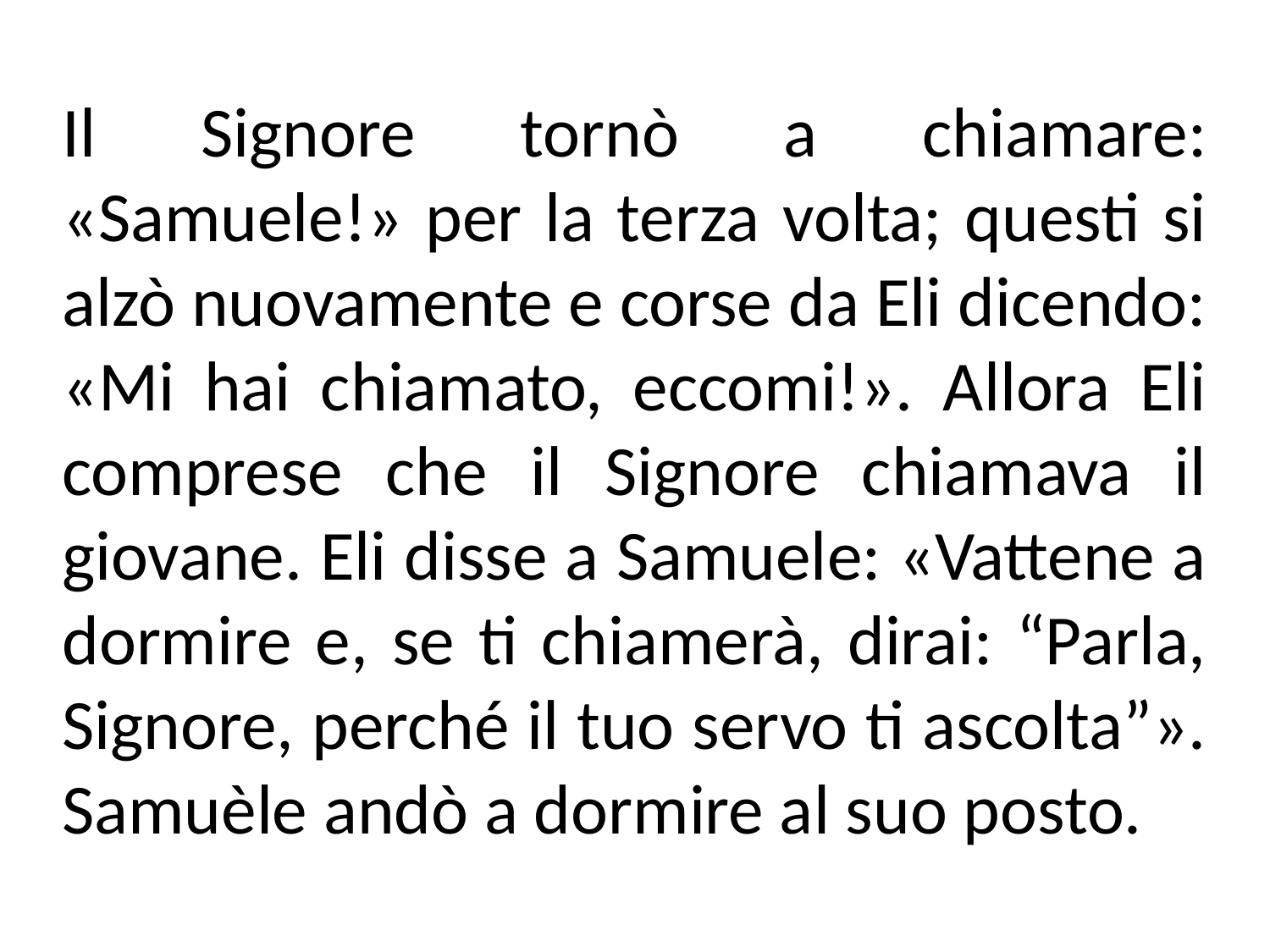

Il Signore tornò a chiamare: «Samuele!» per la terza volta; questi si alzò nuovamente e corse da Eli dicendo: «Mi hai chiamato, eccomi!». Allora Eli comprese che il Signore chiamava il giovane. Eli disse a Samuele: «Vattene a dormire e, se ti chiamerà, dirai: “Parla, Signore, perché il tuo servo ti ascolta”». Samuèle andò a dormire al suo posto.